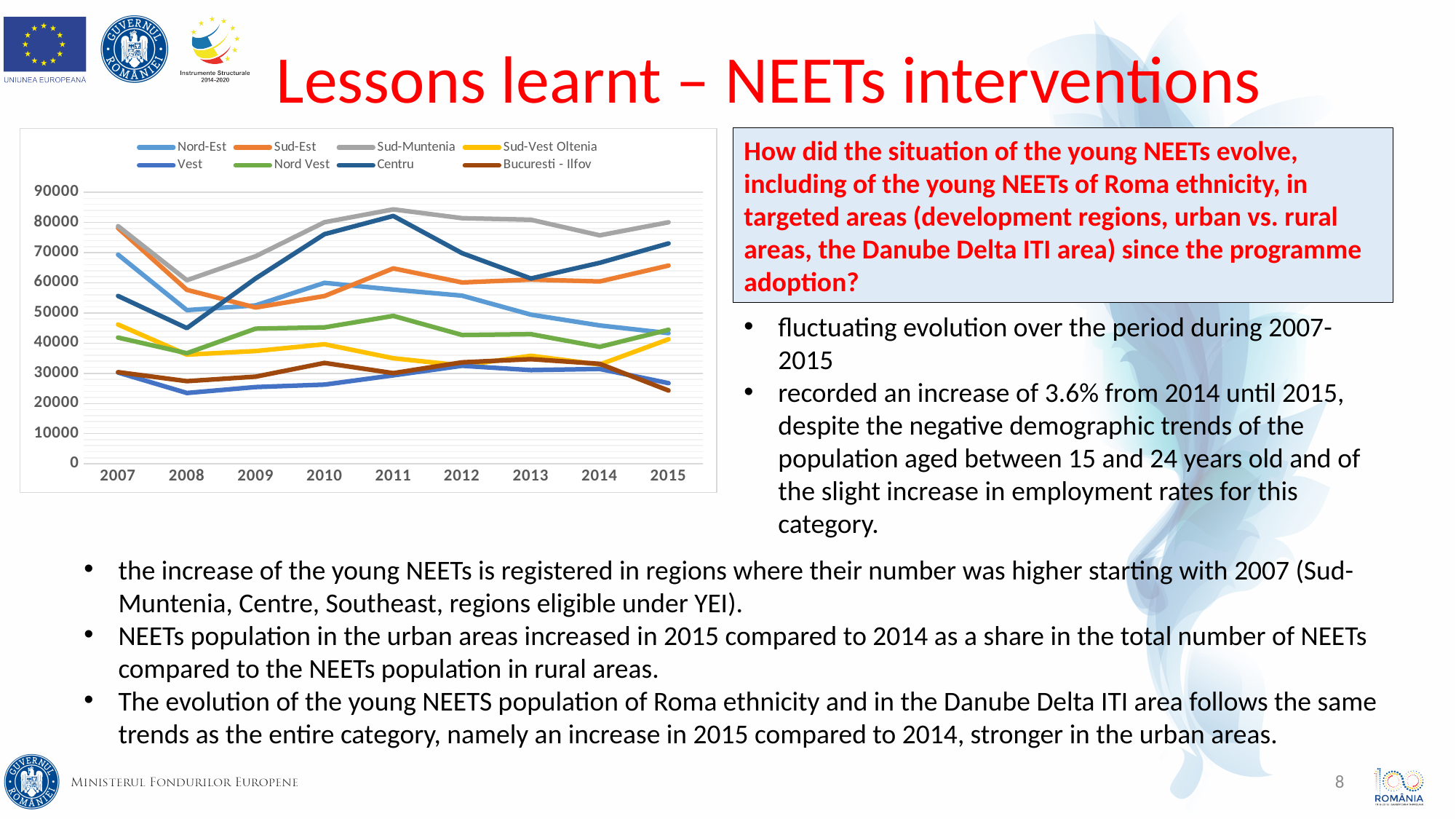

# Lessons learnt – NEETs interventions

### Chart

| Category | Nord-Est | Sud-Est | Sud-Muntenia | Sud-Vest Oltenia | Vest | Nord Vest | Centru | Bucuresti - Ilfov |
|---|---|---|---|---|---|---|---|---|
| 2007 | 69338.0 | 78153.0 | 78791.0 | 46172.0 | 30261.0 | 41841.0 | 55648.0 | 30386.0 |
| 2008 | 50950.0 | 57669.0 | 60864.0 | 36181.0 | 23471.0 | 36659.0 | 44980.0 | 27389.0 |
| 2009 | 52525.0 | 51818.0 | 68815.0 | 37378.0 | 25445.0 | 44812.0 | 61463.0 | 28900.0 |
| 2010 | 59989.0 | 55613.0 | 80084.0 | 39639.0 | 26256.0 | 45223.0 | 76112.0 | 33438.0 |
| 2011 | 57755.0 | 64782.0 | 84346.0 | 34994.0 | 29326.0 | 49033.0 | 82154.0 | 30070.0 |
| 2012 | 55739.0 | 60120.0 | 81420.0 | 32583.0 | 32499.0 | 42706.0 | 69816.0 | 33642.0 |
| 2013 | 49446.0 | 61072.0 | 80902.0 | 35809.0 | 31062.0 | 42971.0 | 61430.0 | 34689.0 |
| 2014 | 45856.0 | 60454.0 | 75732.0 | 32923.0 | 31437.0 | 38778.0 | 66633.0 | 33143.0 |
| 2015 | 43311.0 | 65717.33333333333 | 80057.66666666667 | 41287.33333333334 | 26738.33333333331 | 44434.66666666663 | 73046.66666666667 | 24308.33333333331 |
How did the situation of the young NEETs evolve, including of the young NEETs of Roma ethnicity, in targeted areas (development regions, urban vs. rural areas, the Danube Delta ITI area) since the programme adoption?
fluctuating evolution over the period during 2007-2015
recorded an increase of 3.6% from 2014 until 2015, despite the negative demographic trends of the population aged between 15 and 24 years old and of the slight increase in employment rates for this category.
the increase of the young NEETs is registered in regions where their number was higher starting with 2007 (Sud-Muntenia, Centre, Southeast, regions eligible under YEI).
NEETs population in the urban areas increased in 2015 compared to 2014 as a share in the total number of NEETs compared to the NEETs population in rural areas.
The evolution of the young NEETS population of Roma ethnicity and in the Danube Delta ITI area follows the same trends as the entire category, namely an increase in 2015 compared to 2014, stronger in the urban areas.
8